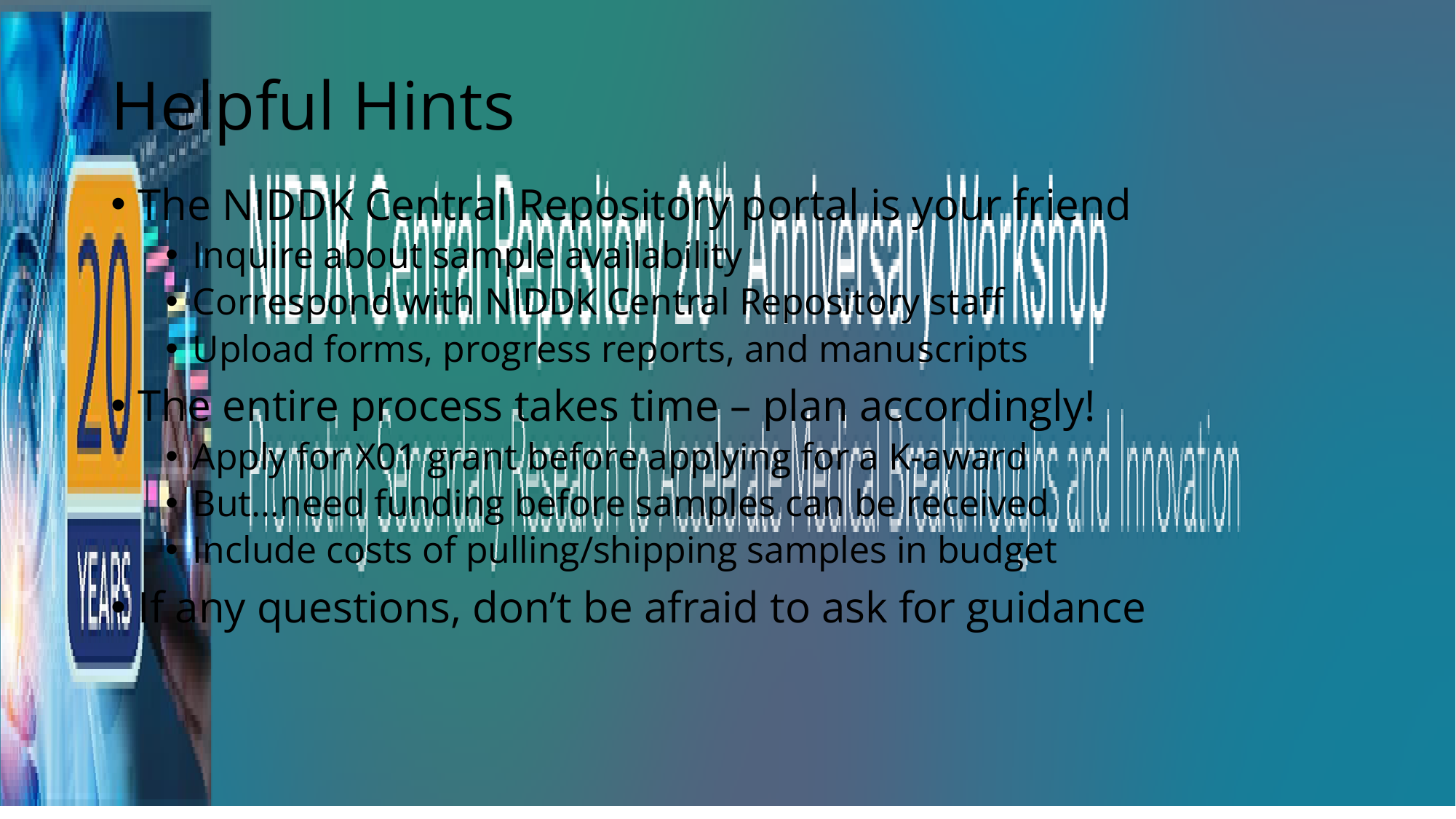

# Helpful Hints
The NIDDK Central Repository portal is your friend
Inquire about sample availability
Correspond with NIDDK Central Repository staff
Upload forms, progress reports, and manuscripts
The entire process takes time – plan accordingly!
Apply for X01 grant before applying for a K-award
But…need funding before samples can be received
Include costs of pulling/shipping samples in budget
If any questions, don’t be afraid to ask for guidance